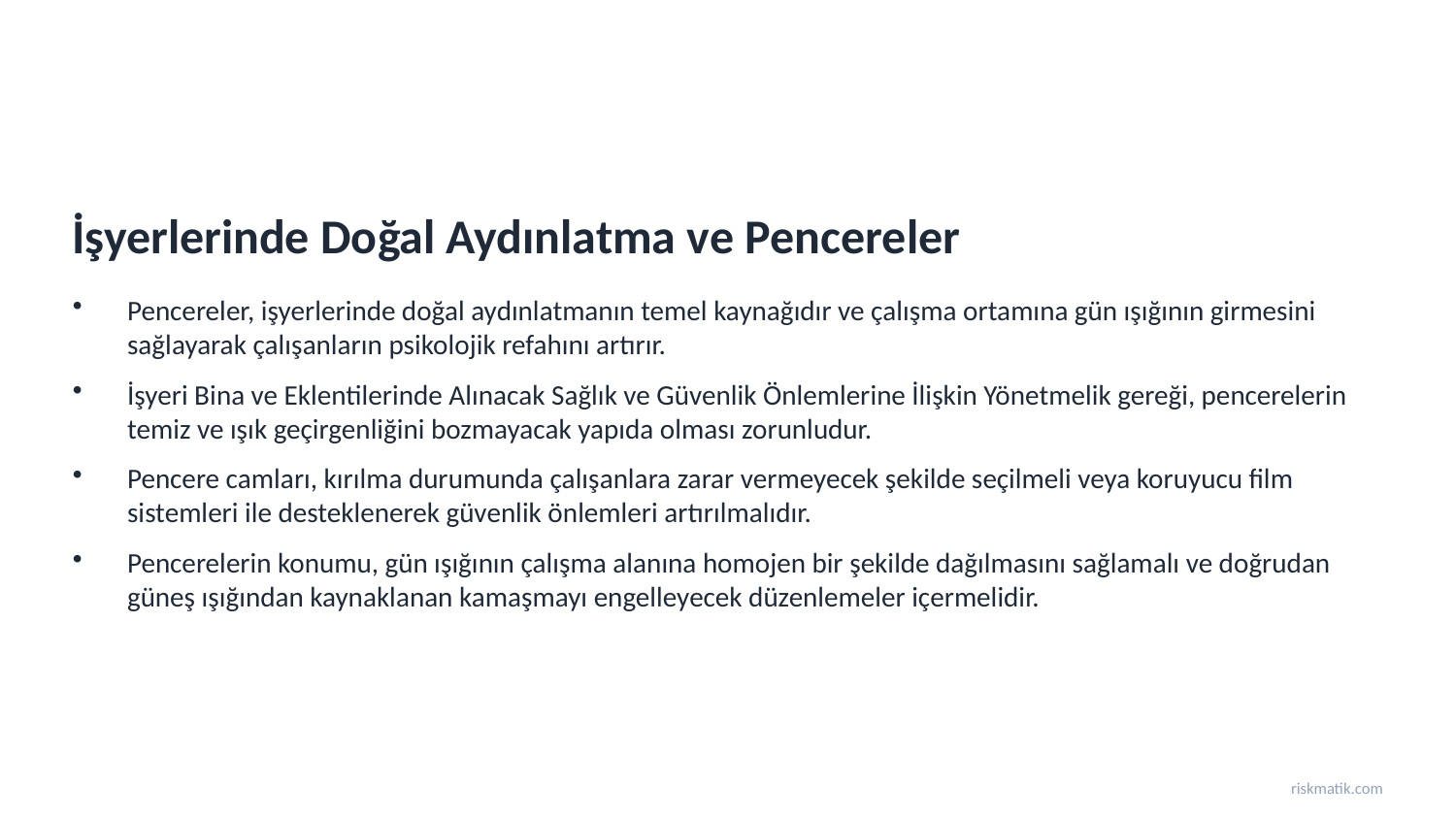

İşyerlerinde Doğal Aydınlatma ve Pencereler
Pencereler, işyerlerinde doğal aydınlatmanın temel kaynağıdır ve çalışma ortamına gün ışığının girmesini sağlayarak çalışanların psikolojik refahını artırır.
İşyeri Bina ve Eklentilerinde Alınacak Sağlık ve Güvenlik Önlemlerine İlişkin Yönetmelik gereği, pencerelerin temiz ve ışık geçirgenliğini bozmayacak yapıda olması zorunludur.
Pencere camları, kırılma durumunda çalışanlara zarar vermeyecek şekilde seçilmeli veya koruyucu film sistemleri ile desteklenerek güvenlik önlemleri artırılmalıdır.
Pencerelerin konumu, gün ışığının çalışma alanına homojen bir şekilde dağılmasını sağlamalı ve doğrudan güneş ışığından kaynaklanan kamaşmayı engelleyecek düzenlemeler içermelidir.
riskmatik.com